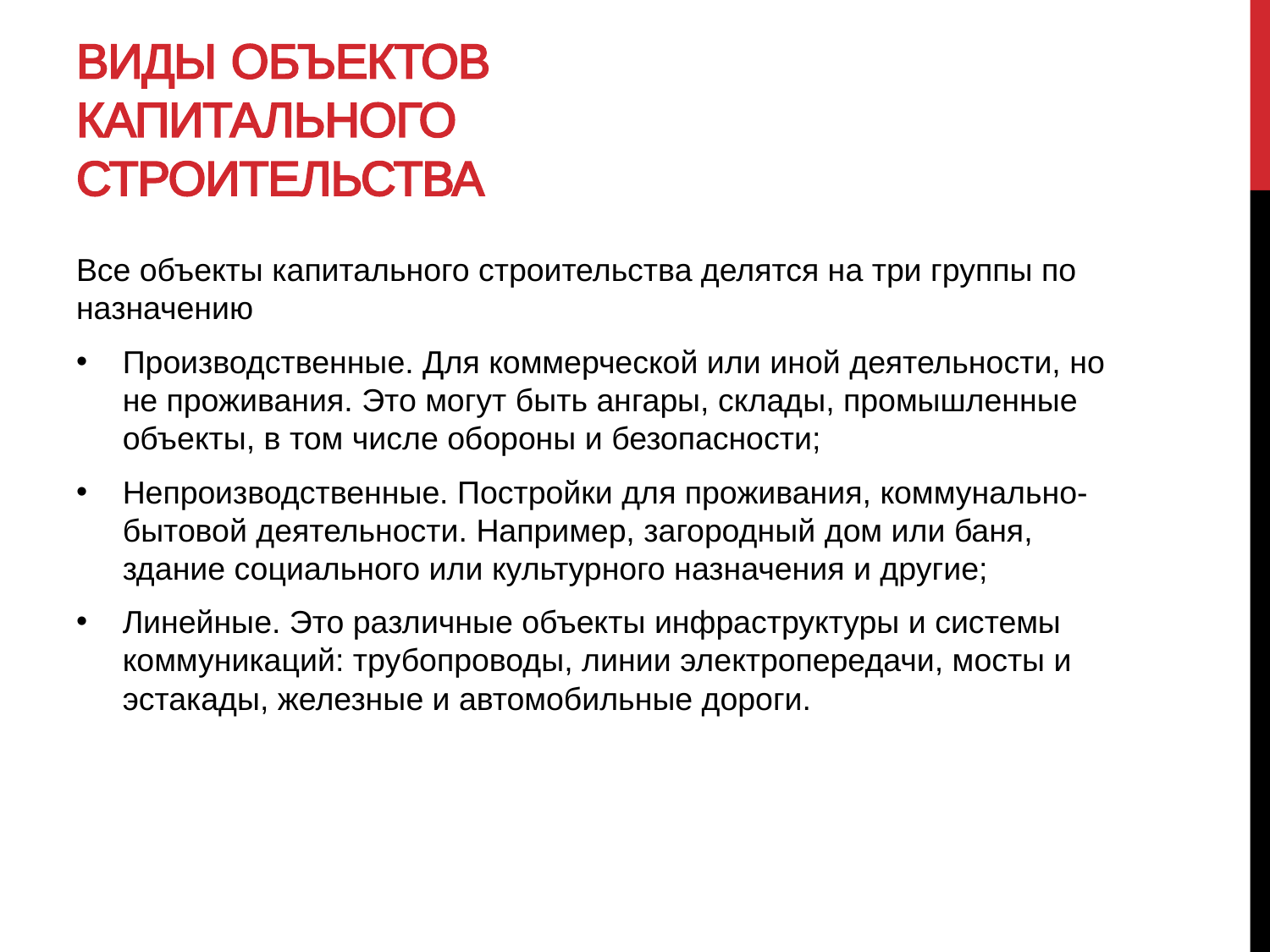

# Виды объектов капитального строительства
Все объекты капитального строительства делятся на три группы по назначению
Производственные. Для коммерческой или иной деятельности, но не проживания. Это могут быть ангары, склады, промышленные объекты, в том числе обороны и безопасности;
Непроизводственные. Постройки для проживания, коммунально-бытовой деятельности. Например, загородный дом или баня, здание социального или культурного назначения и другие;
Линейные. Это различные объекты инфраструктуры и системы коммуникаций: трубопроводы, линии электропередачи, мосты и эстакады, железные и автомобильные дороги.